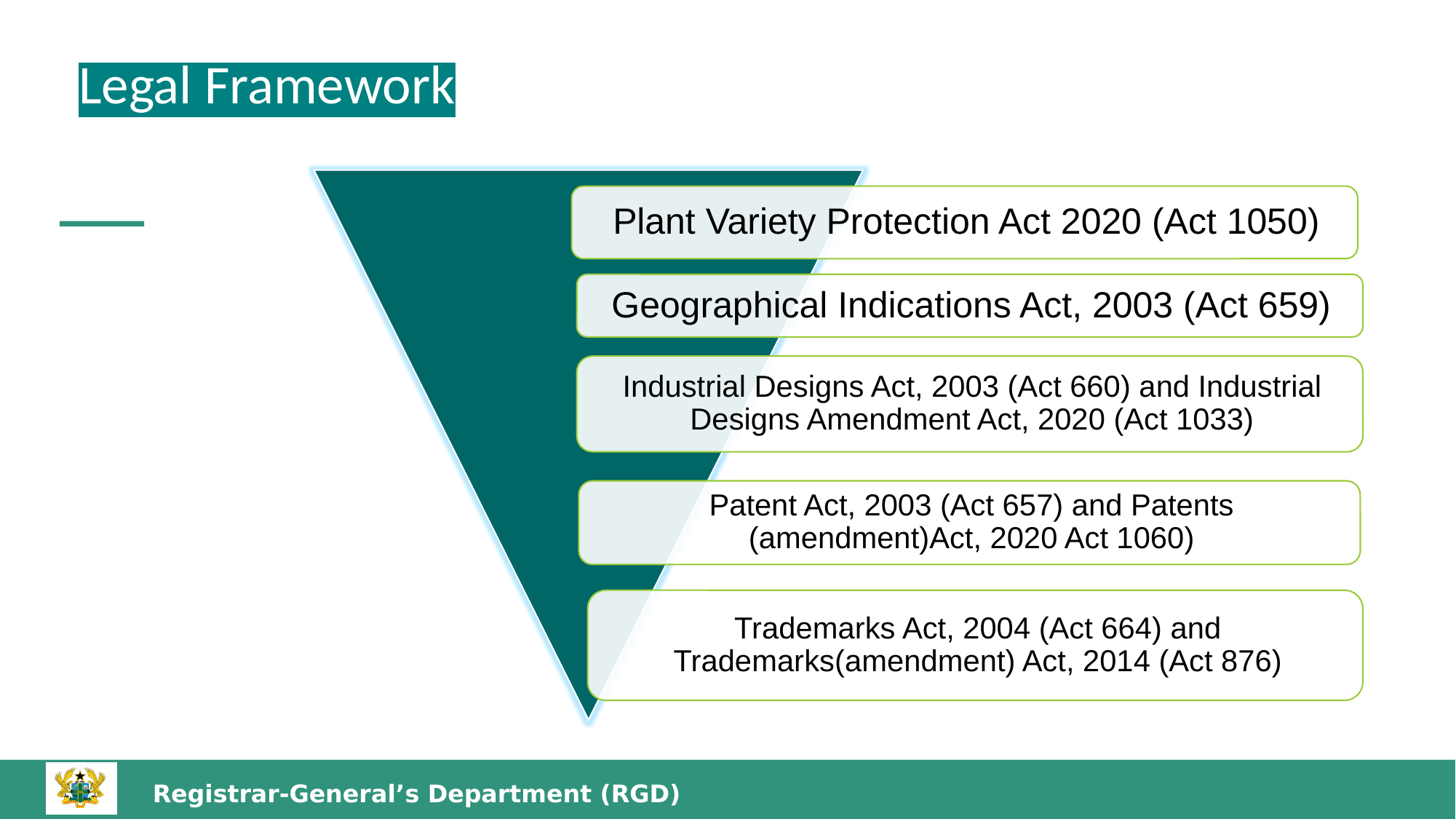

Legal Framework
Plant Variety Protection Act 2020 (Act 1050)
Geographical Indications Act, 2003 (Act 659)
Industrial Designs Act, 2003 (Act 660) and Industrial Designs Amendment Act, 2020 (Act 1033)
Patent Act, 2003 (Act 657) and Patents (amendment)Act, 2020 Act 1060)
Trademarks Act, 2004 (Act 664) and Trademarks(amendment) Act, 2014 (Act 876)